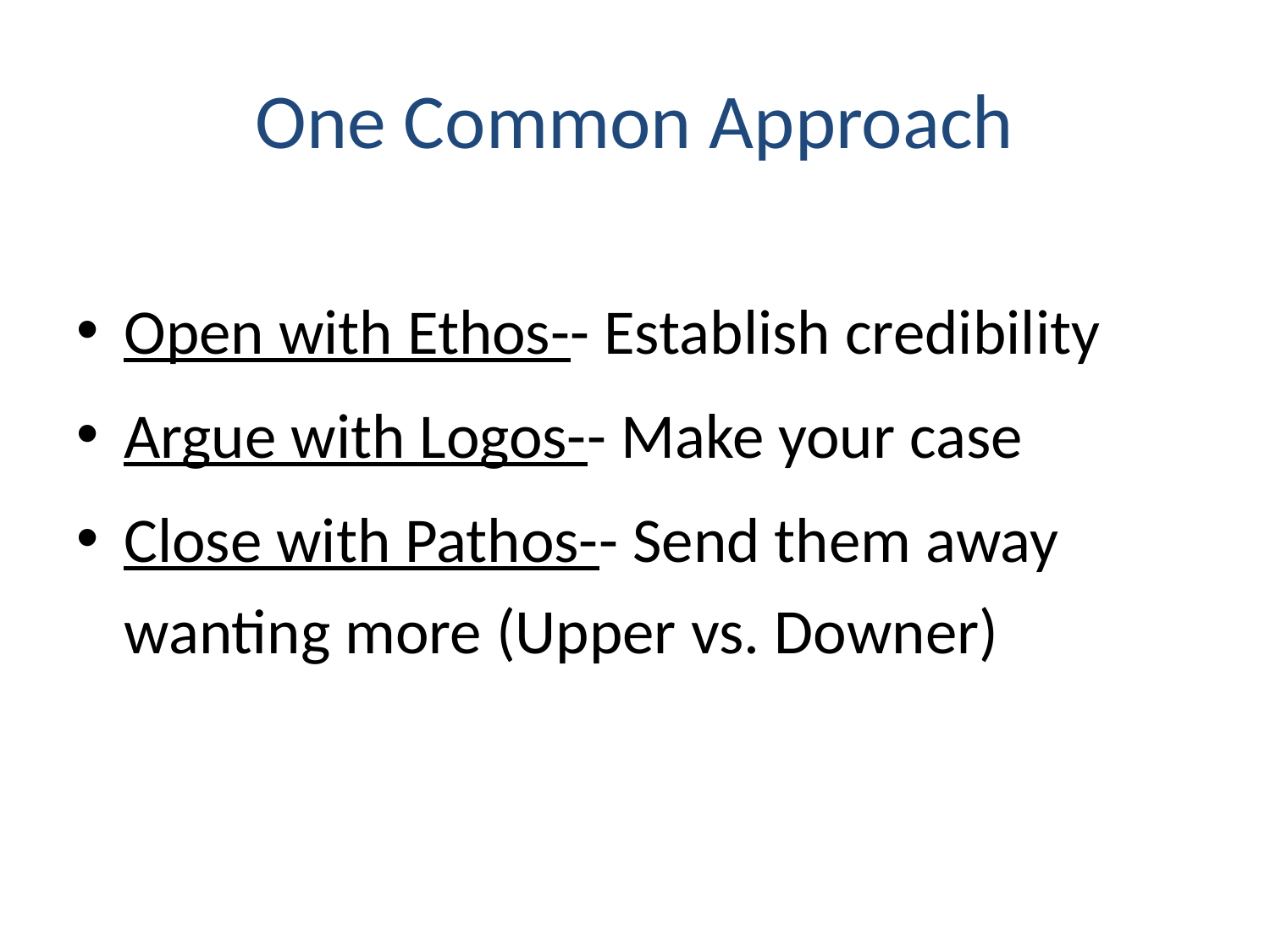

# One Common Approach
Open with Ethos-- Establish credibility
Argue with Logos-- Make your case
Close with Pathos-- Send them away wanting more (Upper vs. Downer)